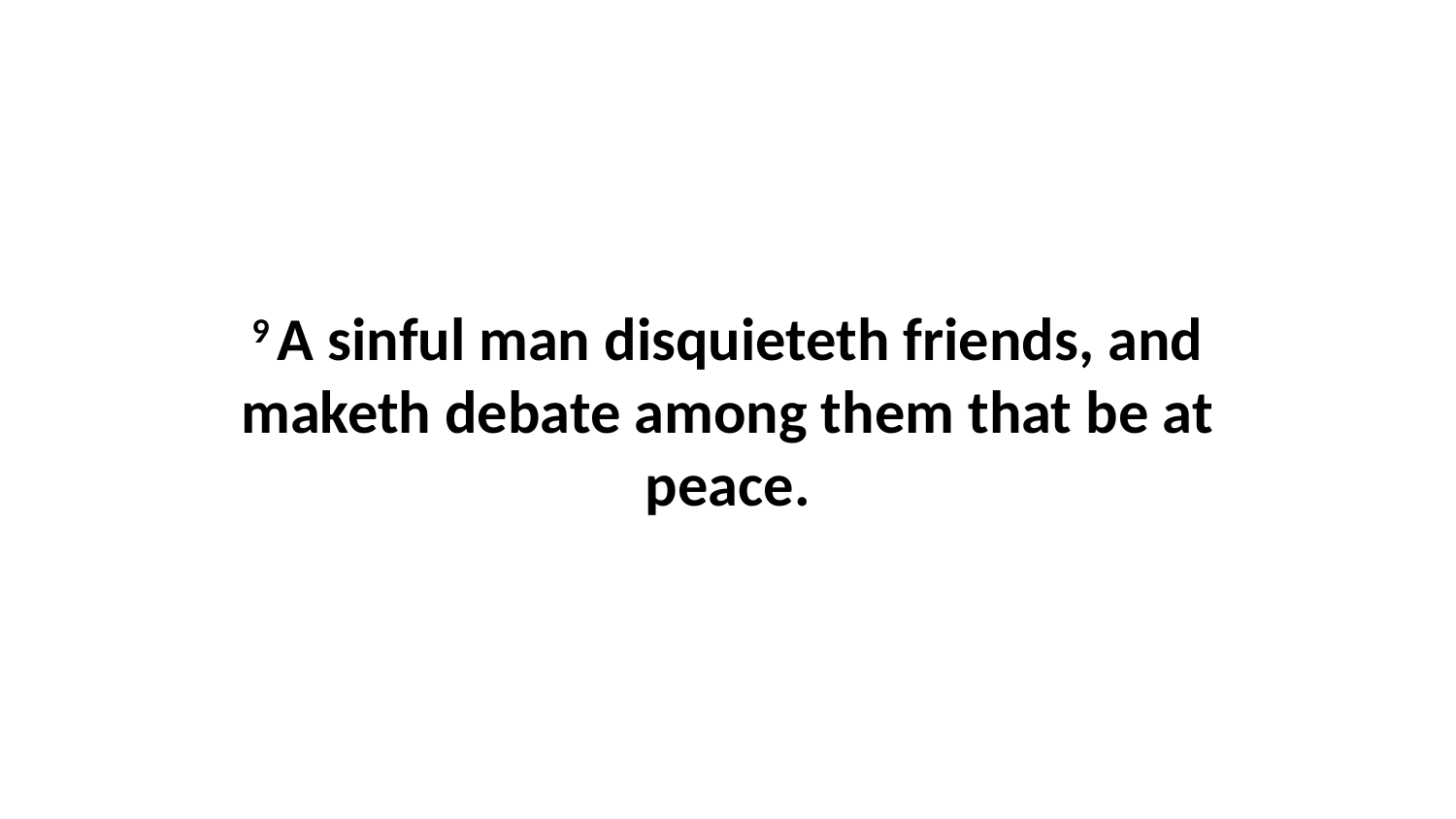

9 A sinful man disquieteth friends, and maketh debate among them that be at peace.